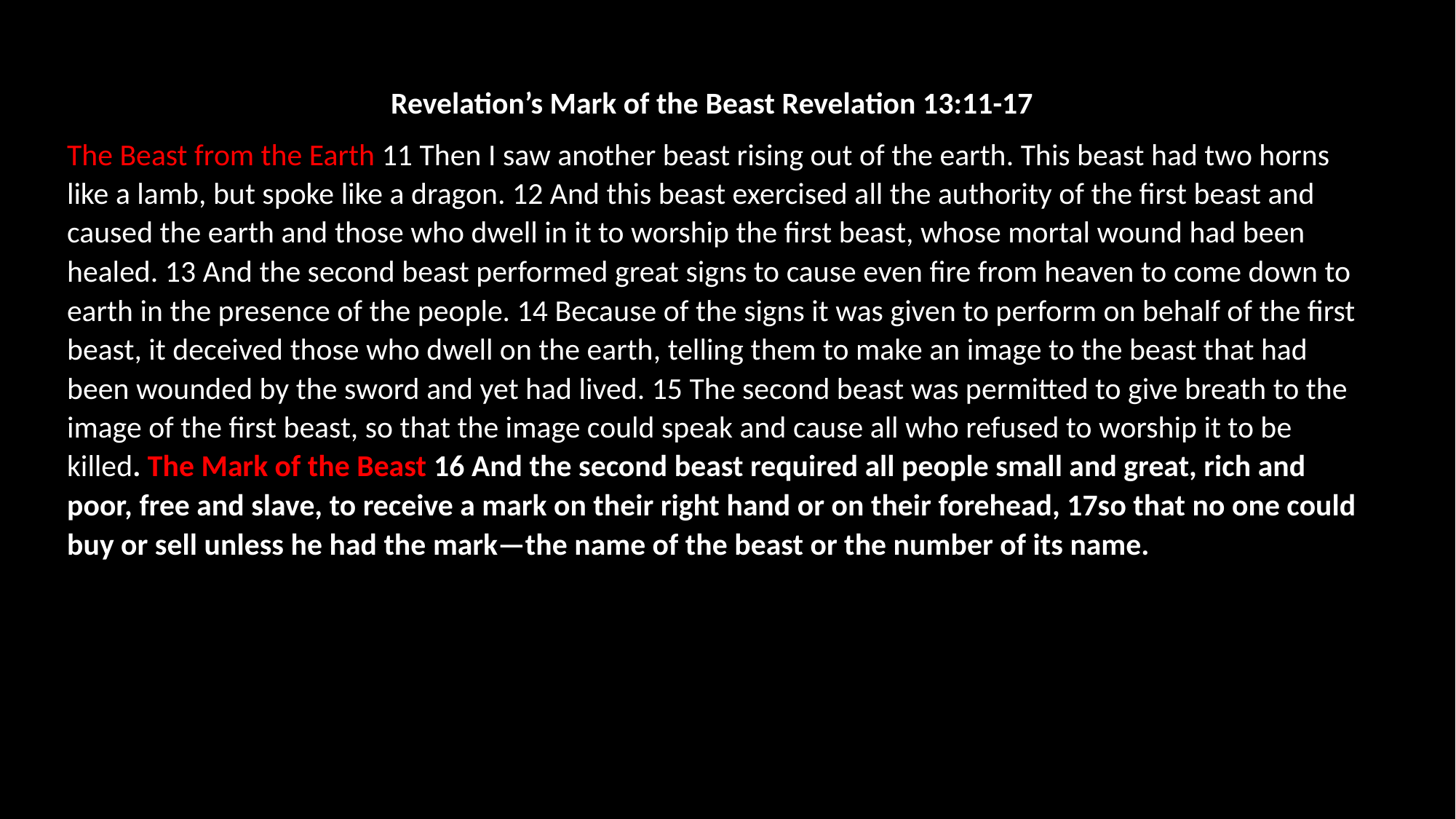

Revelation’s Mark of the Beast Revelation 13:11-17
The Beast from the Earth 11 Then I saw another beast rising out of the earth. This beast had two horns like a lamb, but spoke like a dragon. 12 And this beast exercised all the authority of the first beast and caused the earth and those who dwell in it to worship the first beast, whose mortal wound had been healed. 13 And the second beast performed great signs to cause even fire from heaven to come down to earth in the presence of the people. 14 Because of the signs it was given to perform on behalf of the first beast, it deceived those who dwell on the earth, telling them to make an image to the beast that had been wounded by the sword and yet had lived. 15 The second beast was permitted to give breath to the image of the first beast, so that the image could speak and cause all who refused to worship it to be killed. The Mark of the Beast 16 And the second beast required all people small and great, rich and poor, free and slave, to receive a mark on their right hand or on their forehead, 17so that no one could buy or sell unless he had the mark—the name of the beast or the number of its name.